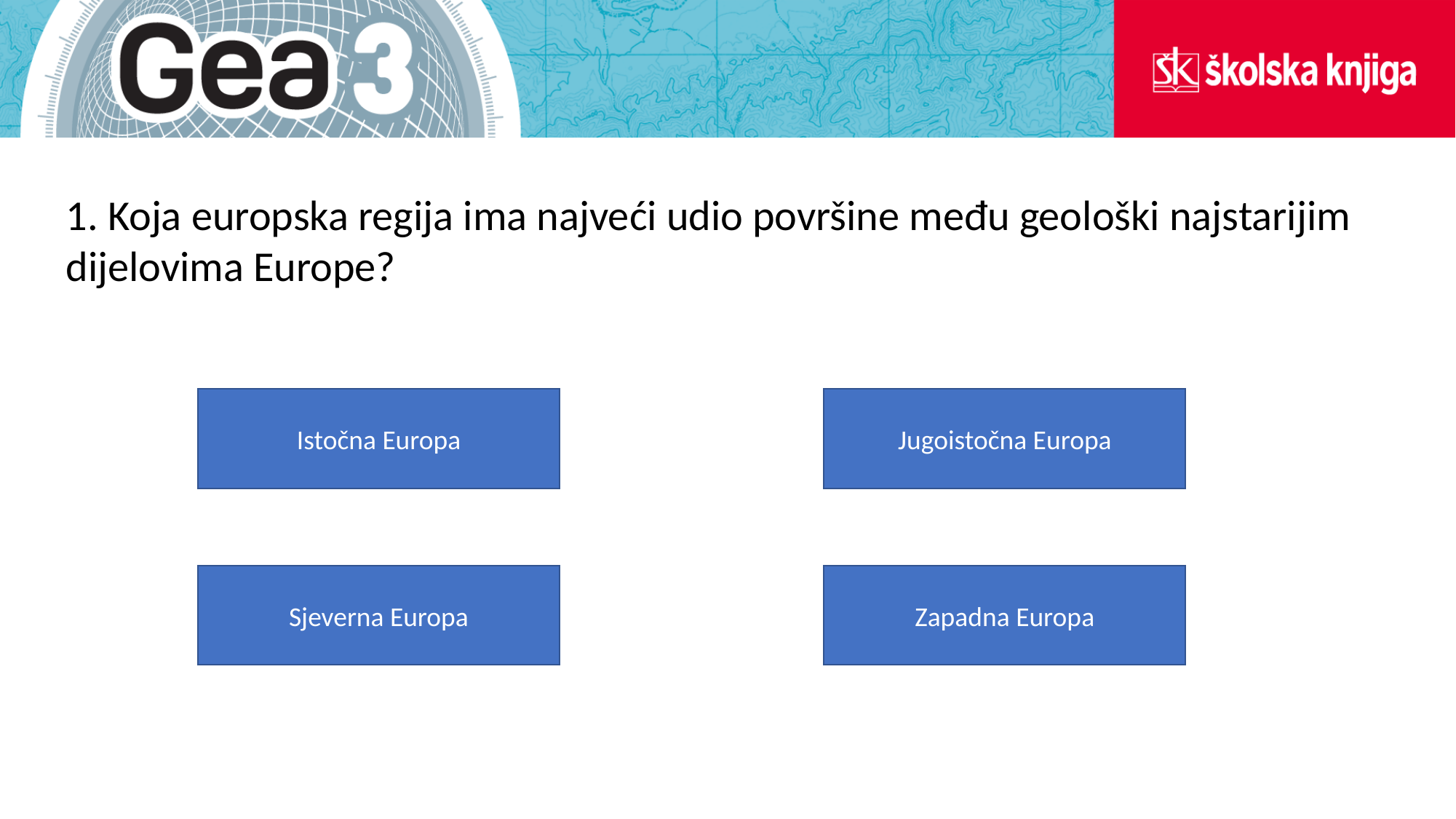

1. Koja europska regija ima najveći udio površine među geološki najstarijim dijelovima Europe?
Jugoistočna Europa
Istočna Europa
Sjeverna Europa
Zapadna Europa